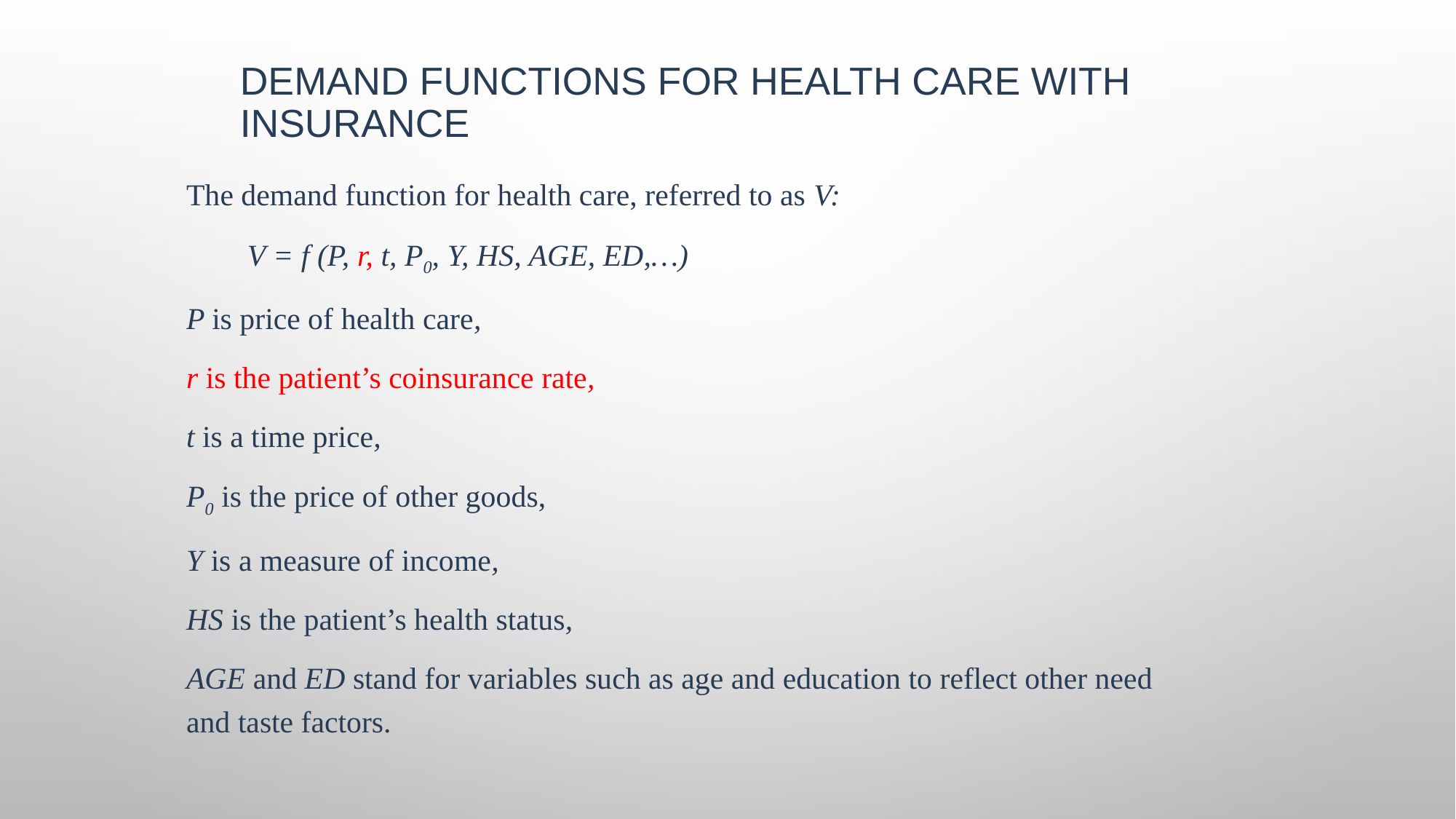

# demand FUNCTIONS FOR health CARE WITH insurance
The demand function for health care, referred to as V:
        V = f (P, r, t, P0, Y, HS, AGE, ED,…)
P is price of health care,
r is the patient’s coinsurance rate,
t is a time price,
P0 is the price of other goods,
Y is a measure of income,
HS is the patient’s health status,
AGE and ED stand for variables such as age and education to reflect other need and taste factors.